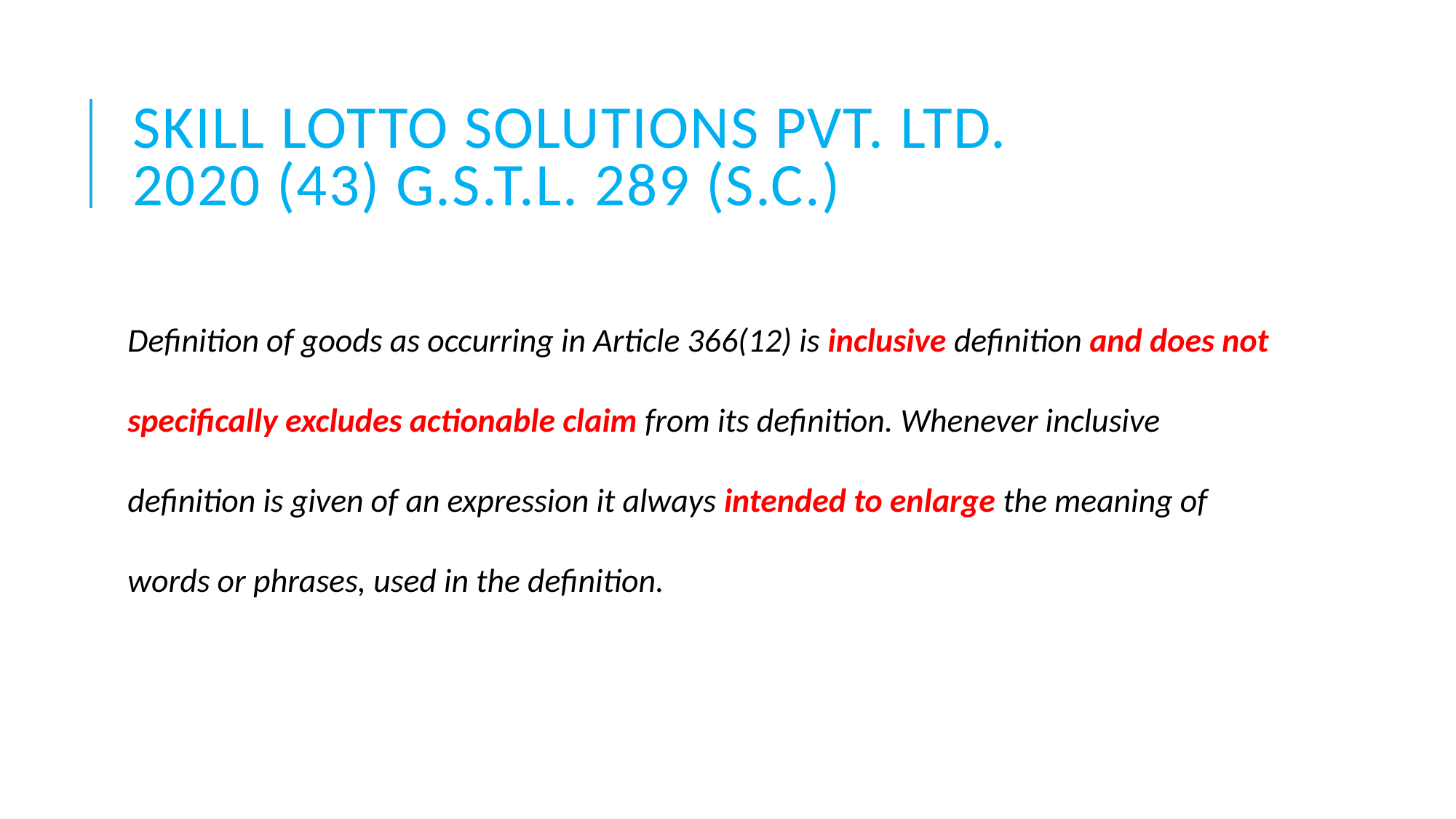

# SKILL LOTTO SOLUTIONS PVT. LTD. 2020 (43) G.S.T.L. 289 (S.C.)
Definition of goods as occurring in Article 366(12) is inclusive definition and does not specifically excludes actionable claim from its definition. Whenever inclusive definition is given of an expression it always intended to enlarge the meaning of words or phrases, used in the definition.